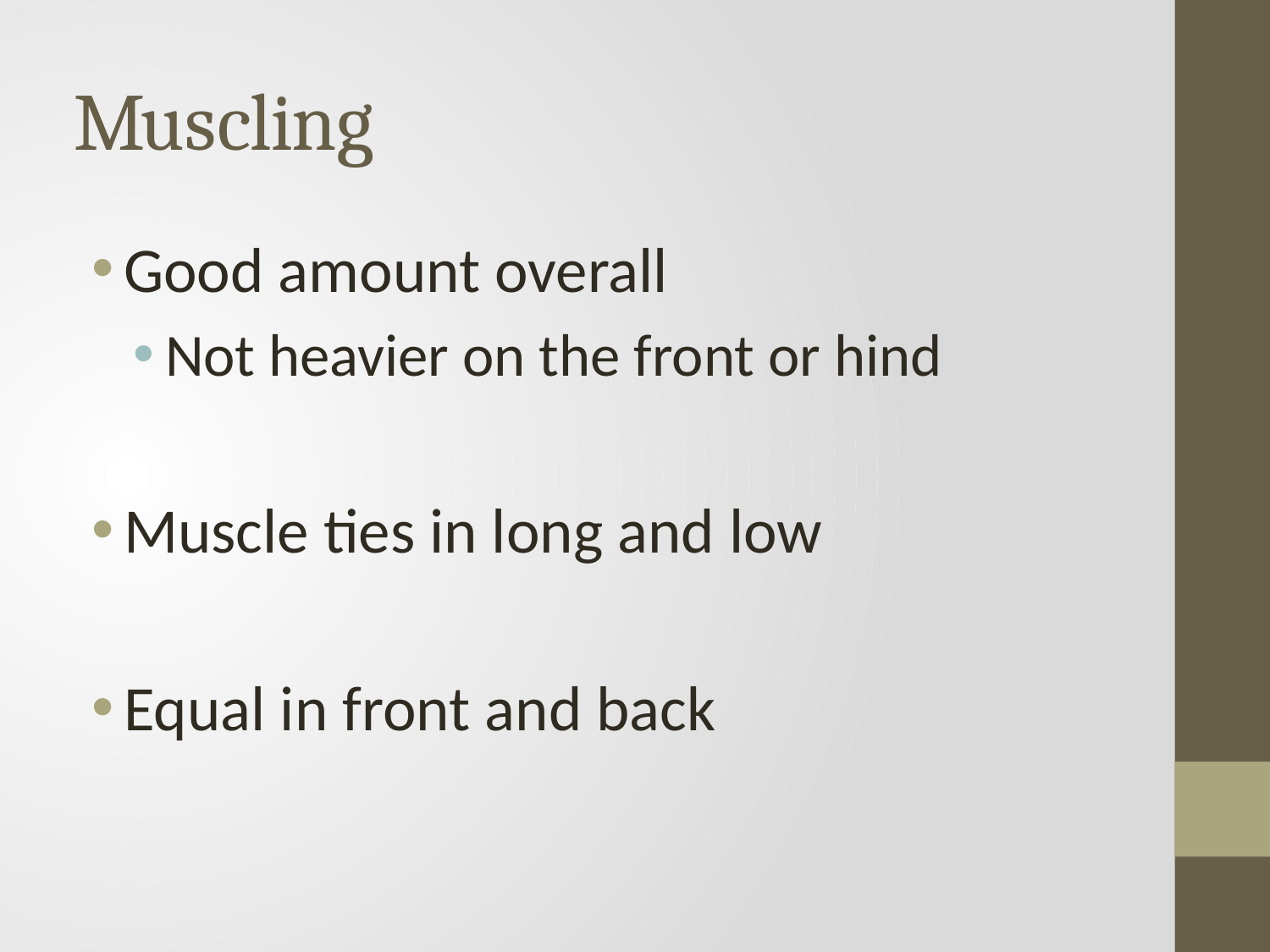

# Muscling
Good amount overall
Not heavier on the front or hind

Muscle ties in long and low

Equal in front and back